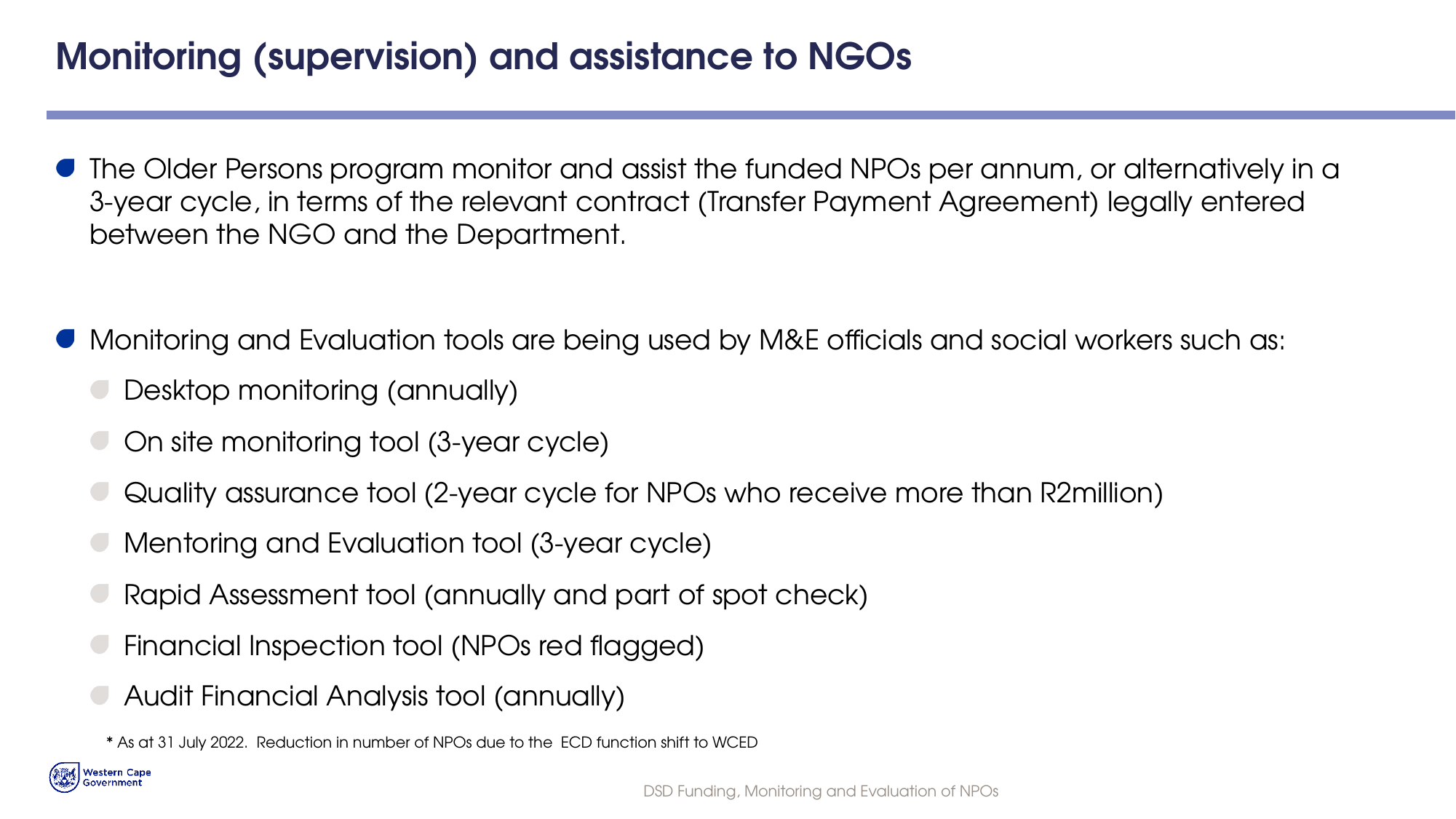

# Monitoring (supervision) and assistance to NGOs
The Older Persons program monitor and assist the funded NPOs per annum, or alternatively in a
3-year cycle, in terms of the relevant contract (Transfer Payment Agreement) legally entered between the NGO and the Department.

Monitoring and Evaluation tools are being used by M&E officials and social workers such as:
Desktop monitoring (annually)
On site monitoring tool (3-year cycle)
Quality assurance tool (2-year cycle for NPOs who receive more than R2million)
Mentoring and Evaluation tool (3-year cycle)
Rapid Assessment tool (annually and part of spot check)
Financial Inspection tool (NPOs red flagged)
Audit Financial Analysis tool (annually)

* As at 31 July 2022.  Reduction in number of NPOs due to the  ECD function shift to WCED
DSD Funding, Monitoring and Evaluation of NPOs